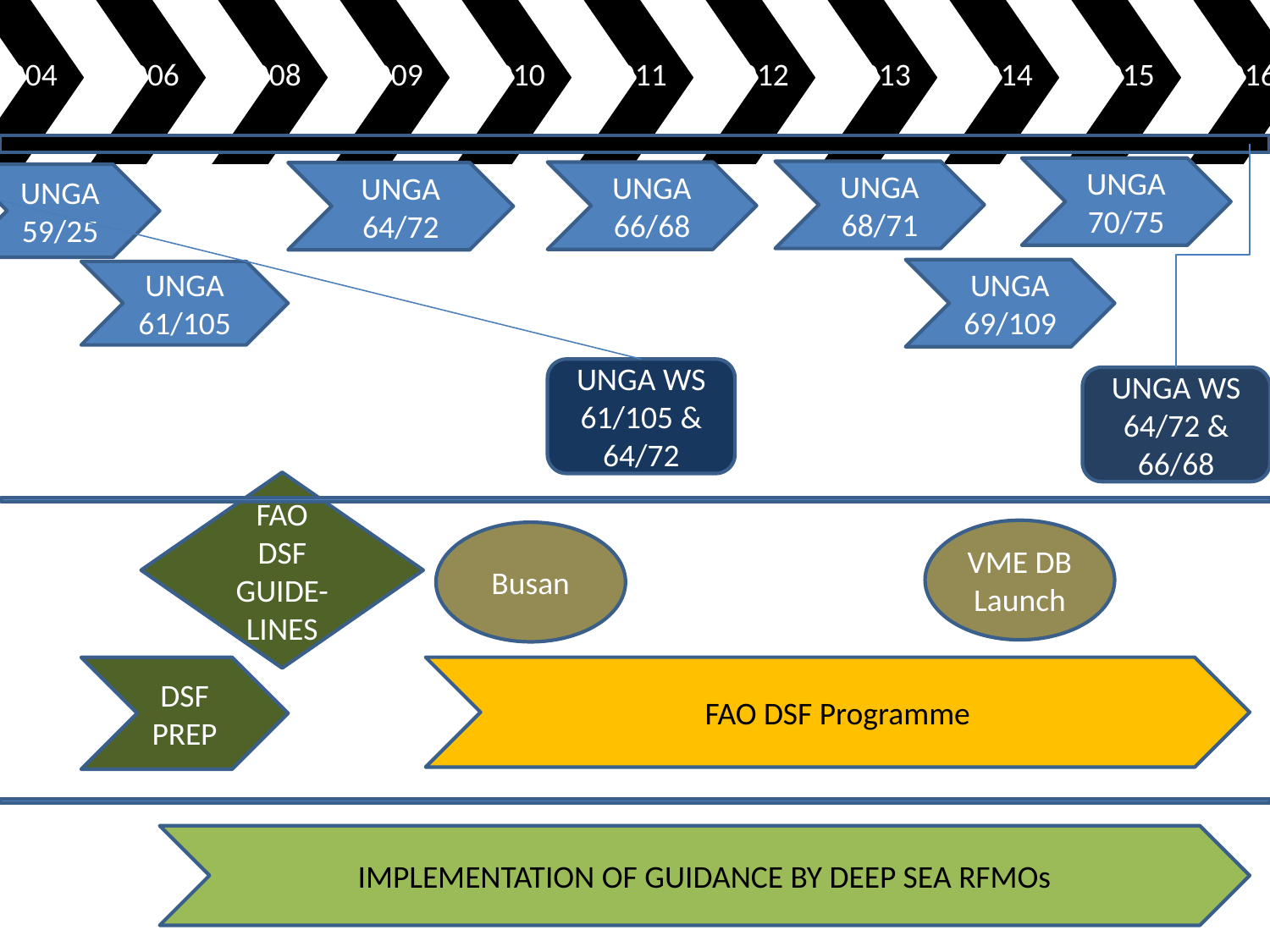

2004
2006
2008
2009
2011
2012
2014
2015
2016
2010
2013

UNGA 70/75
UNGA 68/71
UNGA 66/68
UNGA 64/72
UNGA 59/25
UNGA 69/109
UNGA 61/105
UNGA WS
61/105 & 64/72
UNGA WS
64/72 & 66/68
FAO
DSF GUIDE-LINES

VME DB Launch
Busan
DSF PREP
FAO DSF Programme

IMPLEMENTATION OF GUIDANCE BY DEEP SEA RFMOs